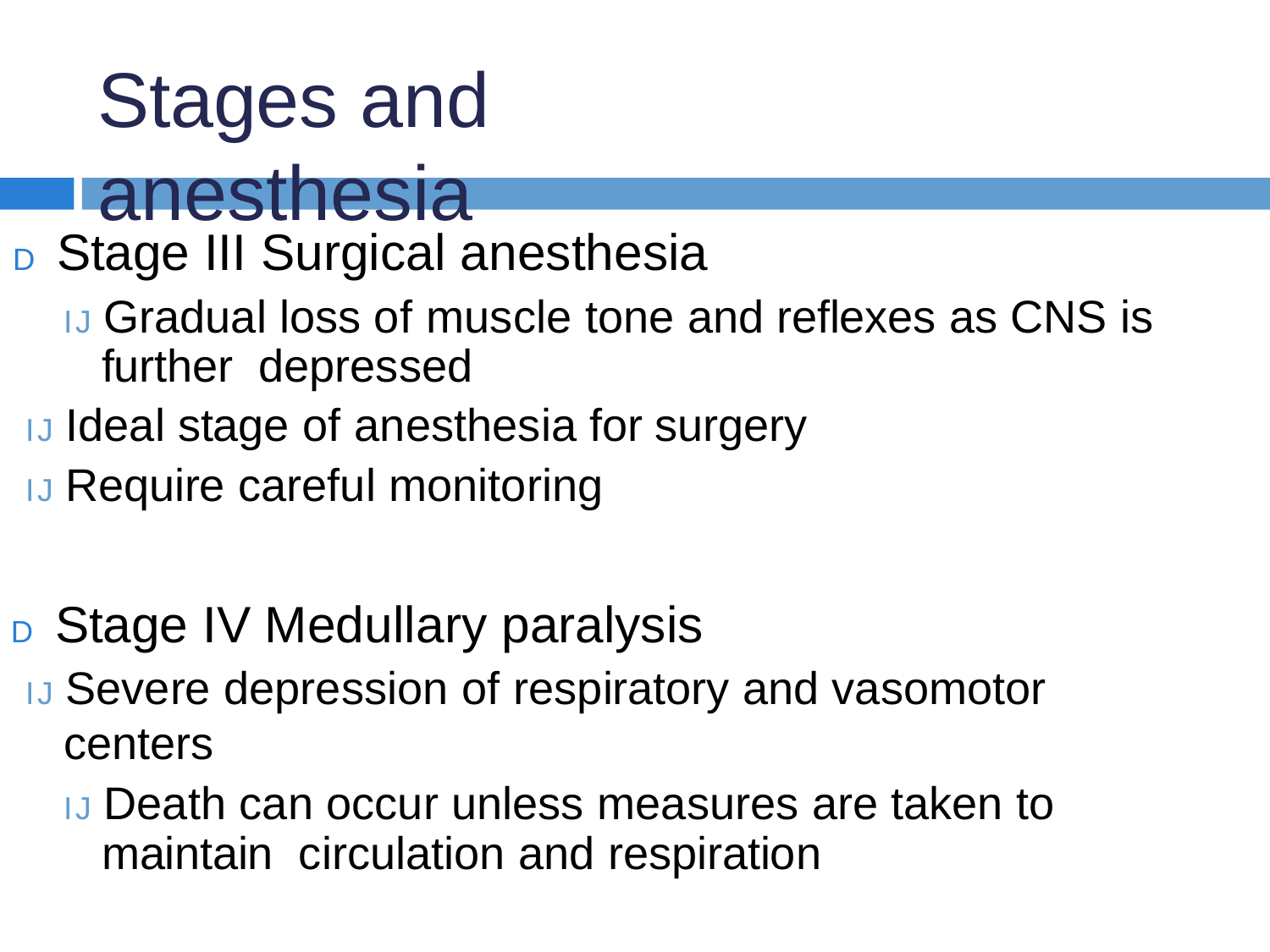

# Stages and anesthesia
D Stage III Surgical anesthesia
IJ Gradual loss of muscle tone and reflexes as CNS is further  depressed
IJ Ideal stage of anesthesia for surgery
IJ Require careful monitoring

D Stage IV Medullary paralysis
IJ Severe depression of respiratory and vasomotor centers
IJ Death can occur unless measures are taken to maintain  circulation and respiration